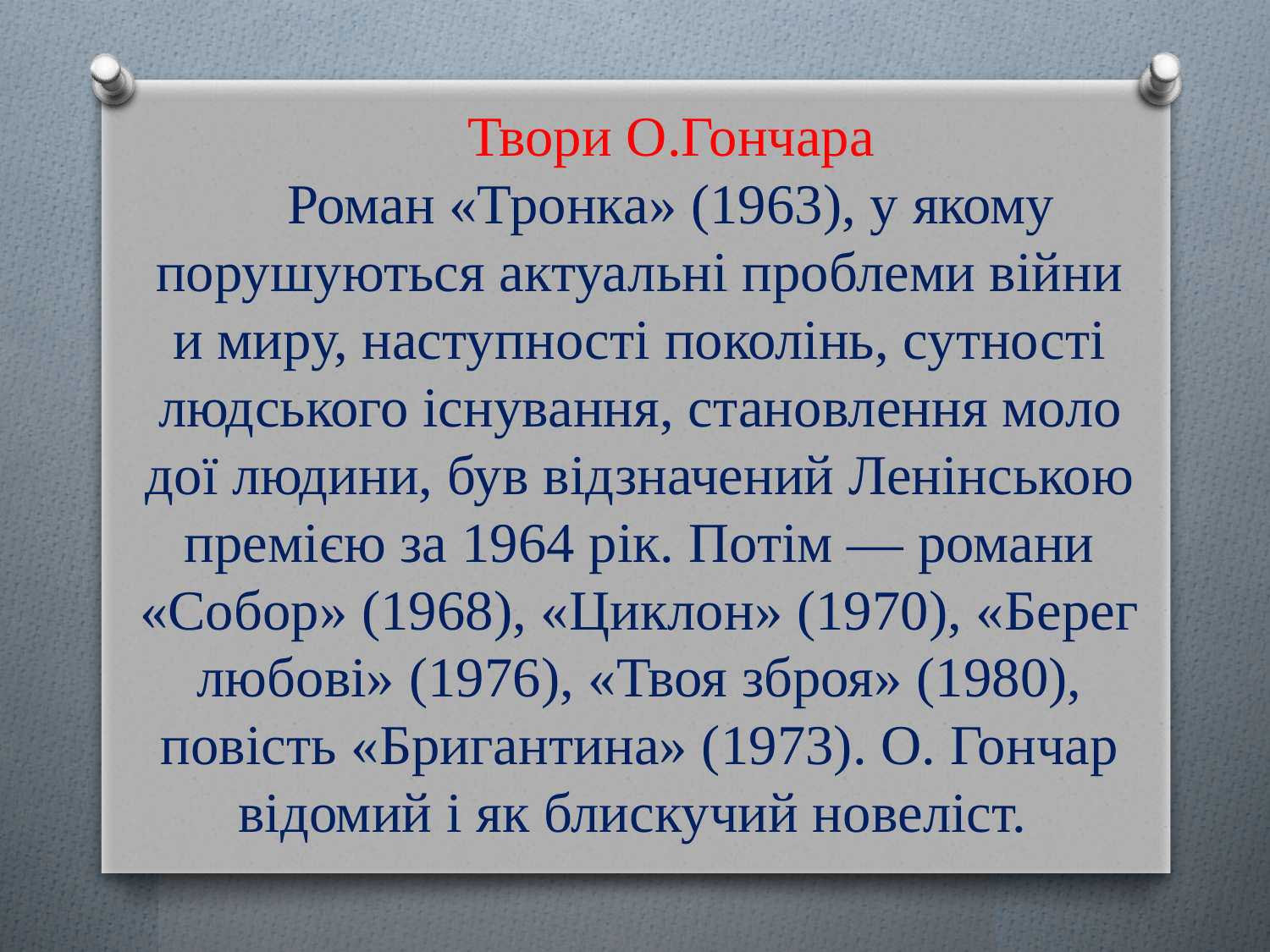

Твори О.Гончара
Роман «Тронка» (1963), у якому порушуються актуальні проблеми війни и миру, наступ­ності поколінь, сутності людського існування, становлення моло­дої людини, був відзначений Ленінською премією за 1964 рік. Потім — романи «Собор» (1968), «Циклон» (1970), «Берег любові» (1976), «Твоя зброя» (1980), повість «Бригантина» (1973). О. Гончар відомий і як блискучий новеліст.